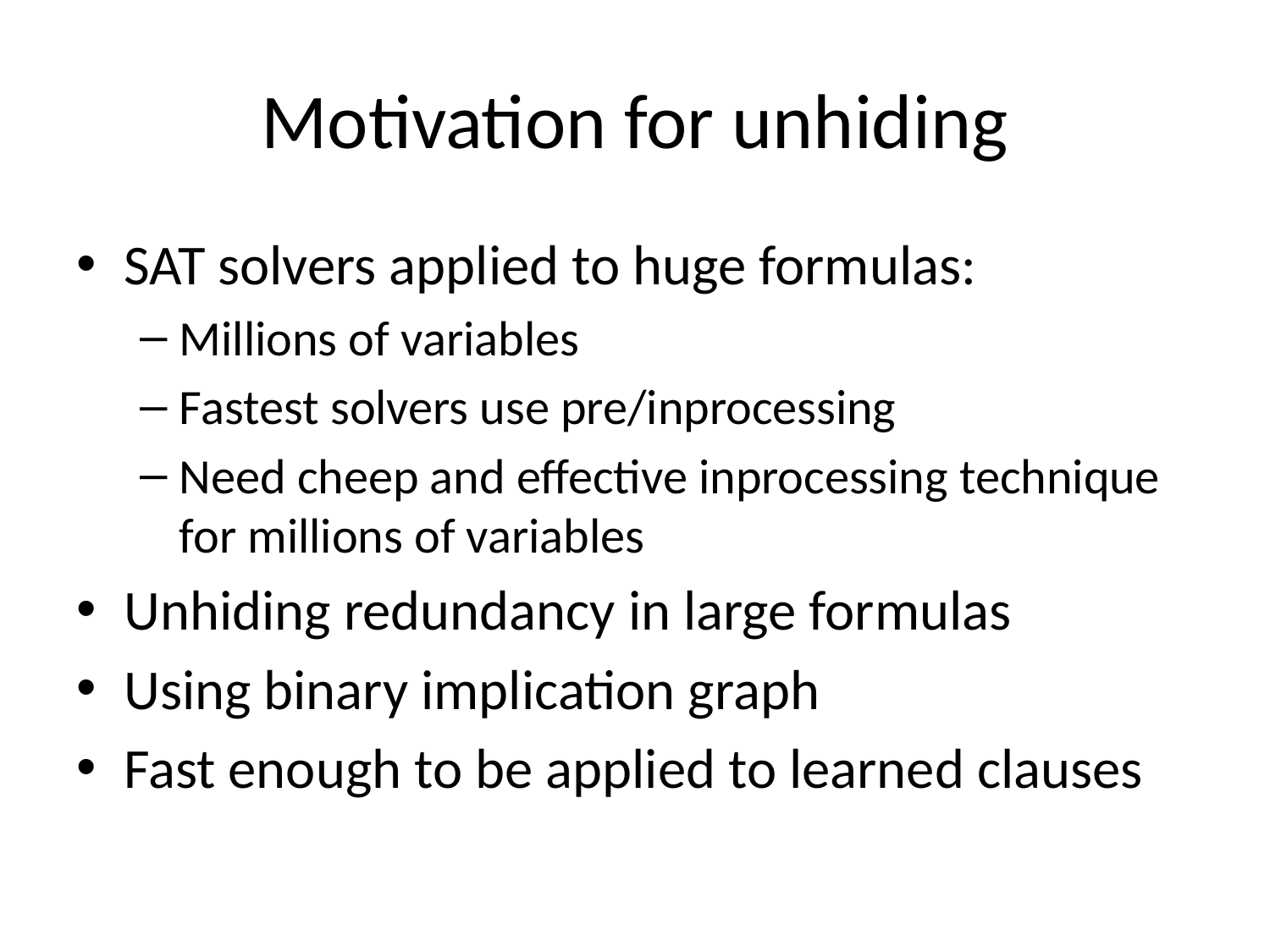

# Motivation for unhiding
SAT solvers applied to huge formulas:
Millions of variables
Fastest solvers use pre/inprocessing
Need cheep and effective inprocessing technique for millions of variables
Unhiding redundancy in large formulas
Using binary implication graph
Fast enough to be applied to learned clauses